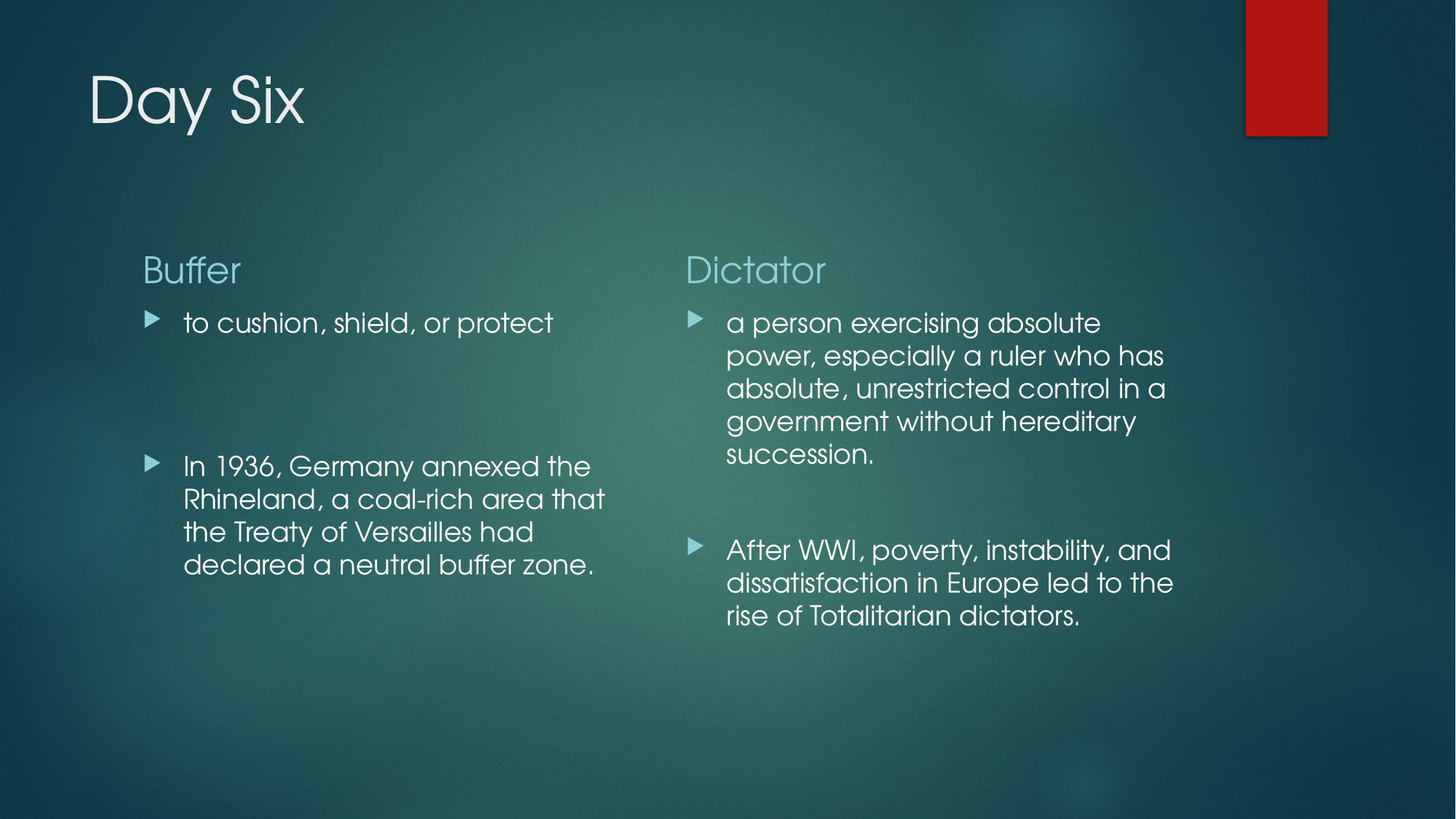

# Day Six
Buffer
Dictator
to cushion, shield, or protect

In 1936, Germany annexed the Rhineland, a coal-rich area that the Treaty of Versailles had declared a neutral buffer zone.
a person exercising absolute power, especially a ruler who has absolute, unrestricted control in a government without hereditary succession.

After WWI, poverty, instability, and dissatisfaction in Europe led to the rise of Totalitarian dictators.